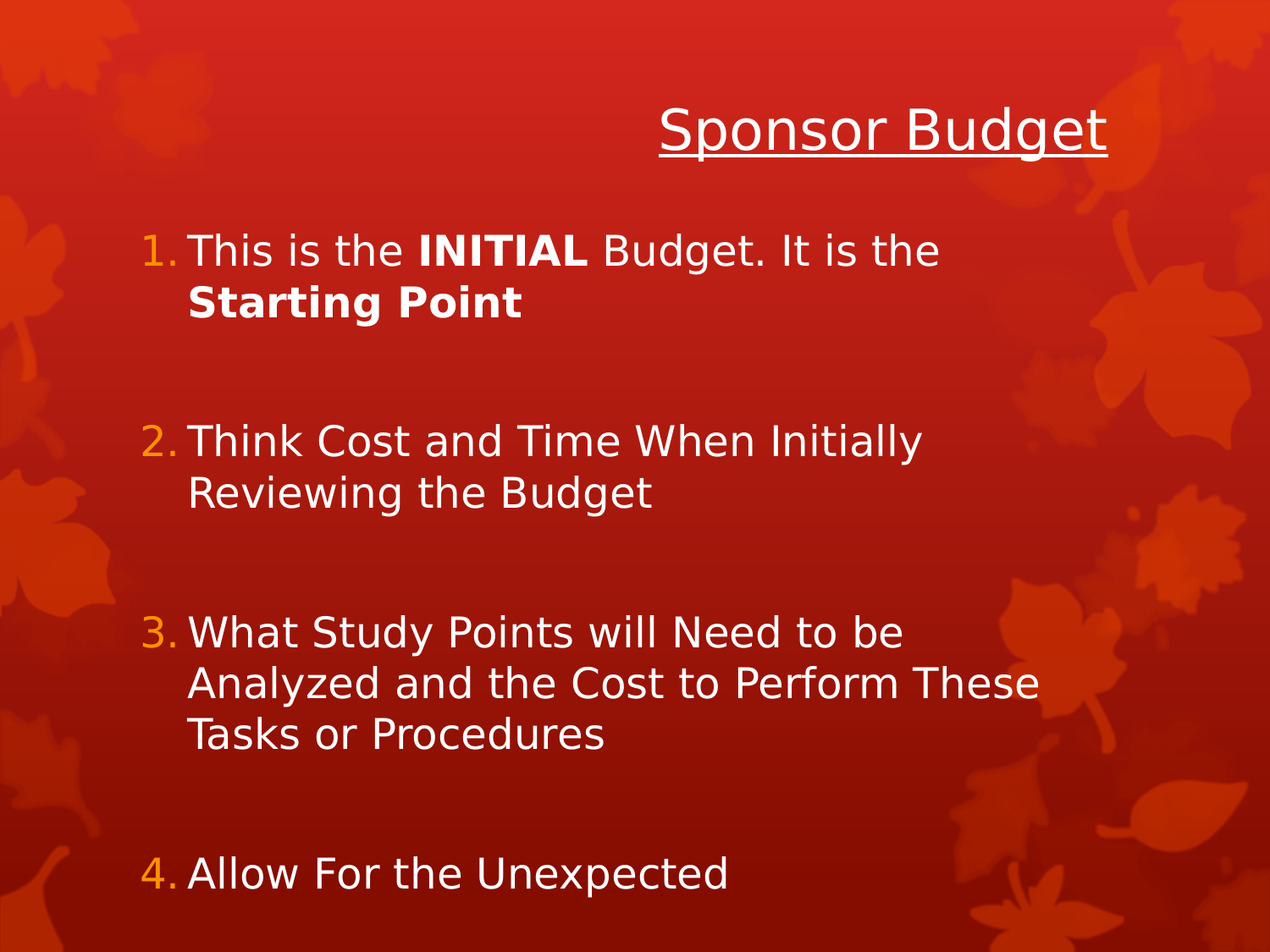

# Sponsor Budget

This is the INITIAL Budget. It is the Starting Point

Think Cost and Time When Initially Reviewing the Budget

What Study Points will Need to be Analyzed and the Cost to Perform These Tasks or Procedures

Allow For the Unexpected